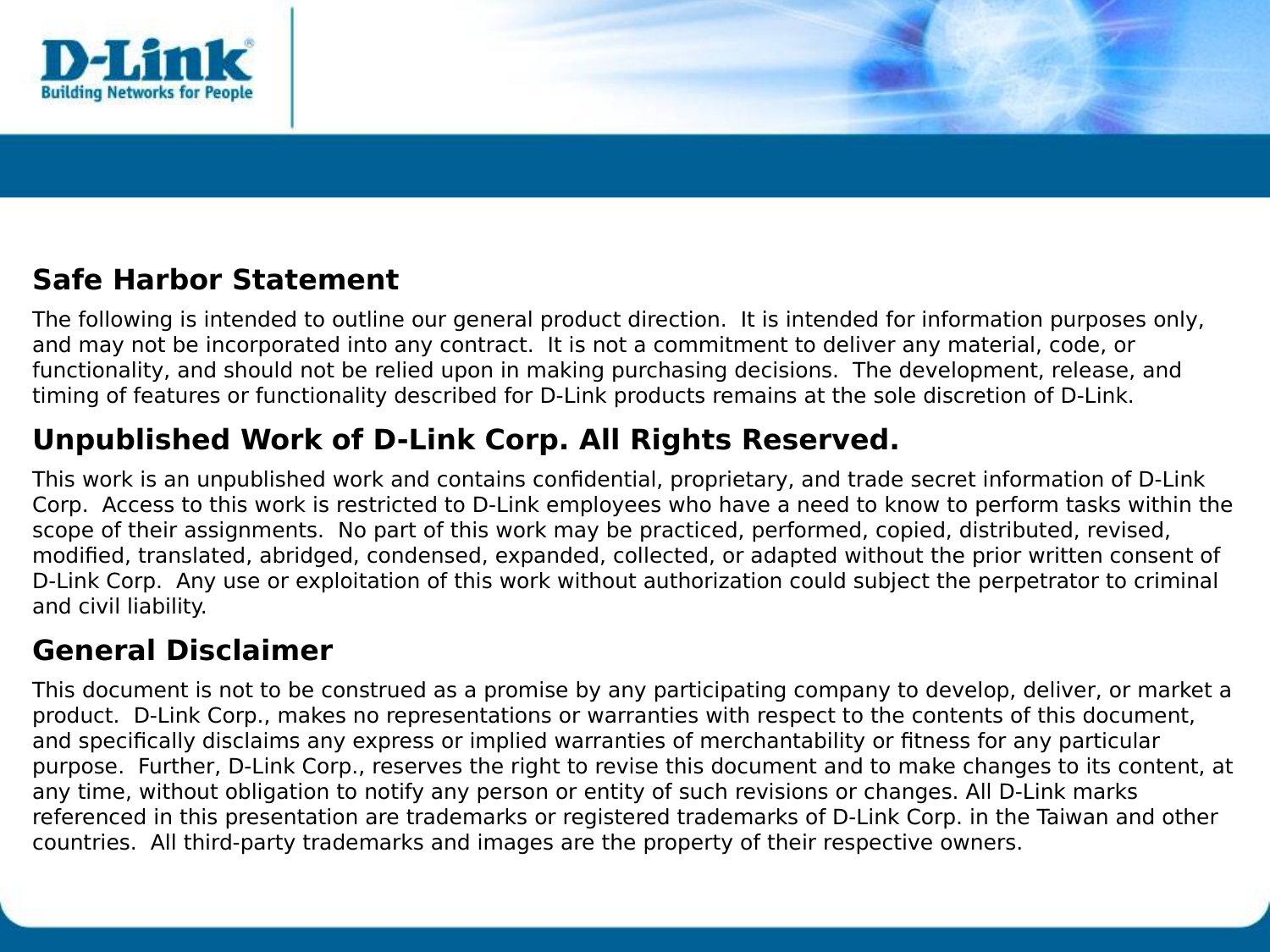

Safe Harbor Statement
The following is intended to outline our general product direction.  It is intended for information purposes only, and may not be incorporated into any contract.  It is not a commitment to deliver any material, code, or functionality, and should not be relied upon in making purchasing decisions.  The development, release, and timing of features or functionality described for D-Link products remains at the sole discretion of D-Link.
Unpublished Work of D-Link Corp. All Rights Reserved.
This work is an unpublished work and contains confidential, proprietary, and trade secret information of D-Link Corp.  Access to this work is restricted to D-Link employees who have a need to know to perform tasks within the scope of their assignments.  No part of this work may be practiced, performed, copied, distributed, revised, modified, translated, abridged, condensed, expanded, collected, or adapted without the prior written consent of D-Link Corp.  Any use or exploitation of this work without authorization could subject the perpetrator to criminal and civil liability.
General Disclaimer
This document is not to be construed as a promise by any participating company to develop, deliver, or market a product.  D-Link Corp., makes no representations or warranties with respect to the contents of this document, and specifically disclaims any express or implied warranties of merchantability or fitness for any particular purpose.  Further, D-Link Corp., reserves the right to revise this document and to make changes to its content, at any time, without obligation to notify any person or entity of such revisions or changes. All D-Link marks referenced in this presentation are trademarks or registered trademarks of D-Link Corp. in the Taiwan and other countries.  All third-party trademarks and images are the property of their respective owners.